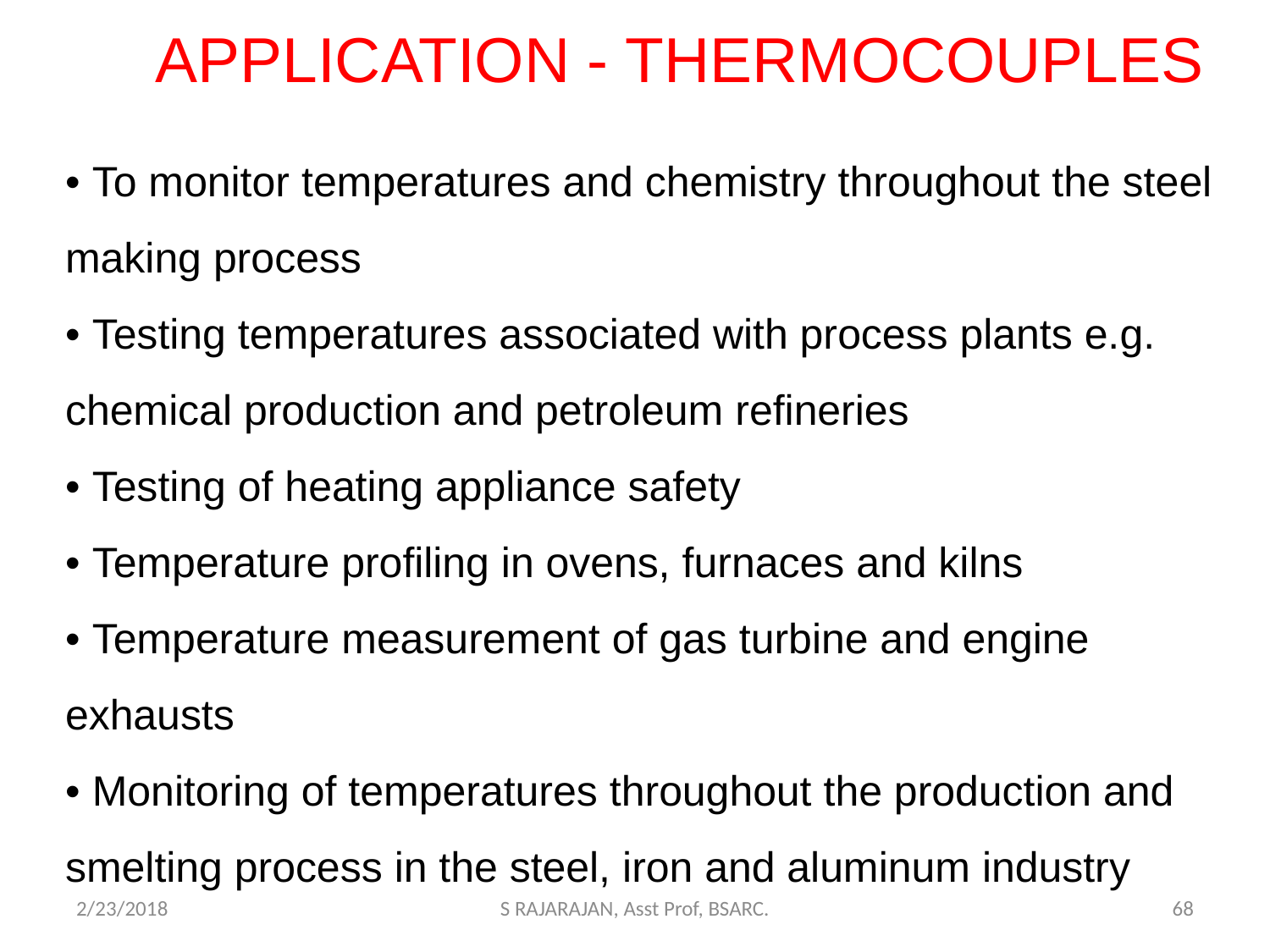

# APPLICATION - THERMOCOUPLES
• To monitor temperatures and chemistry throughout the steel making process
• Testing temperatures associated with process plants e.g. chemical production and petroleum refineries
• Testing of heating appliance safety
• Temperature profiling in ovens, furnaces and kilns
• Temperature measurement of gas turbine and engine exhausts
• Monitoring of temperatures throughout the production and smelting process in the steel, iron and aluminum industry

2/23/2018
S RAJARAJAN, Asst Prof, BSARC.
68